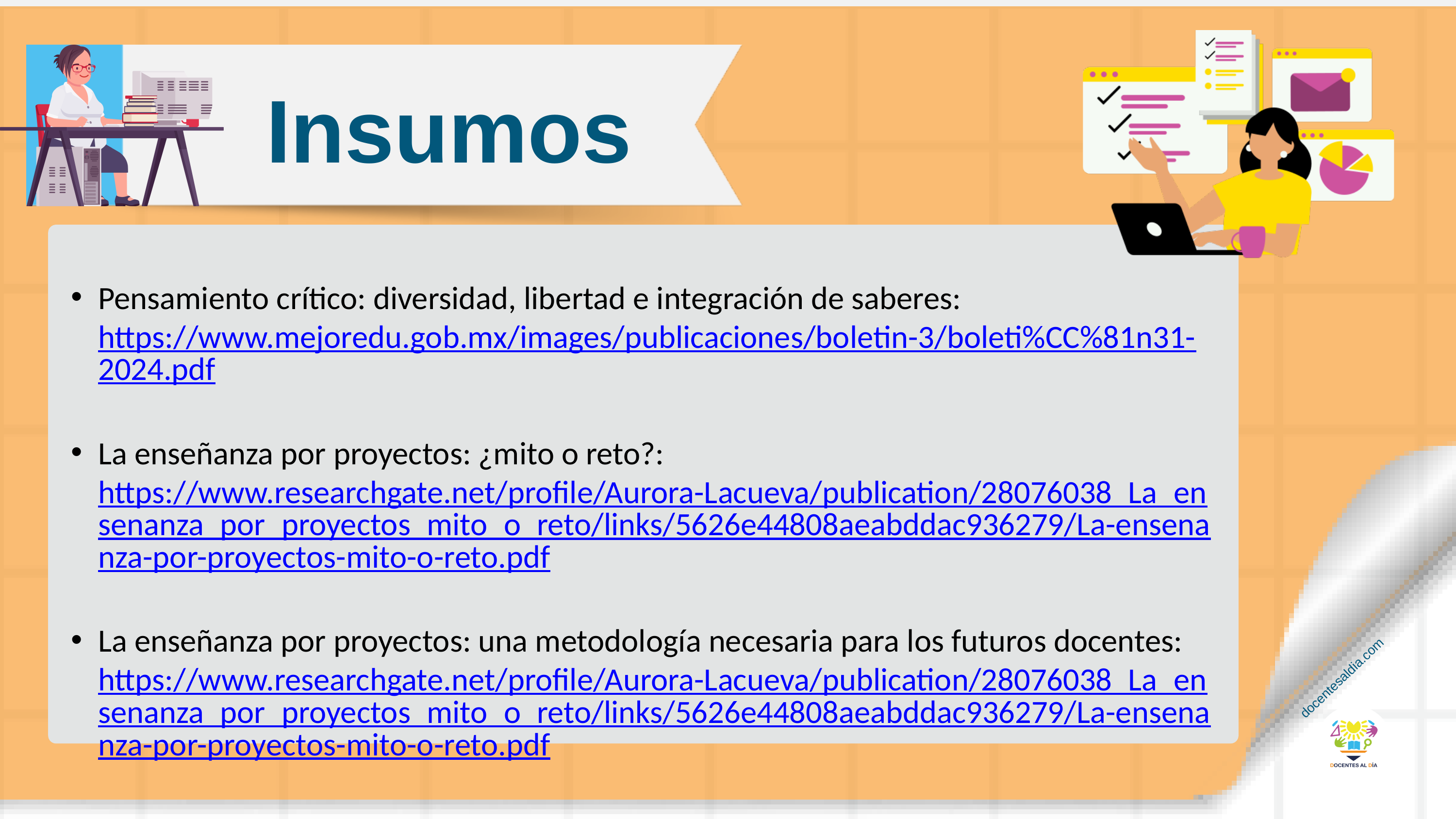

Insumos

Pensamiento crítico: diversidad, libertad e integración de saberes: https://www.mejoredu.gob.mx/images/publicaciones/boletin-3/boleti%CC%81n31-2024.pdf
La enseñanza por proyectos: ¿mito o reto?: https://www.researchgate.net/profile/Aurora-Lacueva/publication/28076038_La_ensenanza_por_proyectos_mito_o_reto/links/5626e44808aeabddac936279/La-ensenanza-por-proyectos-mito-o-reto.pdf
La enseñanza por proyectos: una metodología necesaria para los futuros docentes: https://www.researchgate.net/profile/Aurora-Lacueva/publication/28076038_La_ensenanza_por_proyectos_mito_o_reto/links/5626e44808aeabddac936279/La-ensenanza-por-proyectos-mito-o-reto.pdf
docentesaldia.com